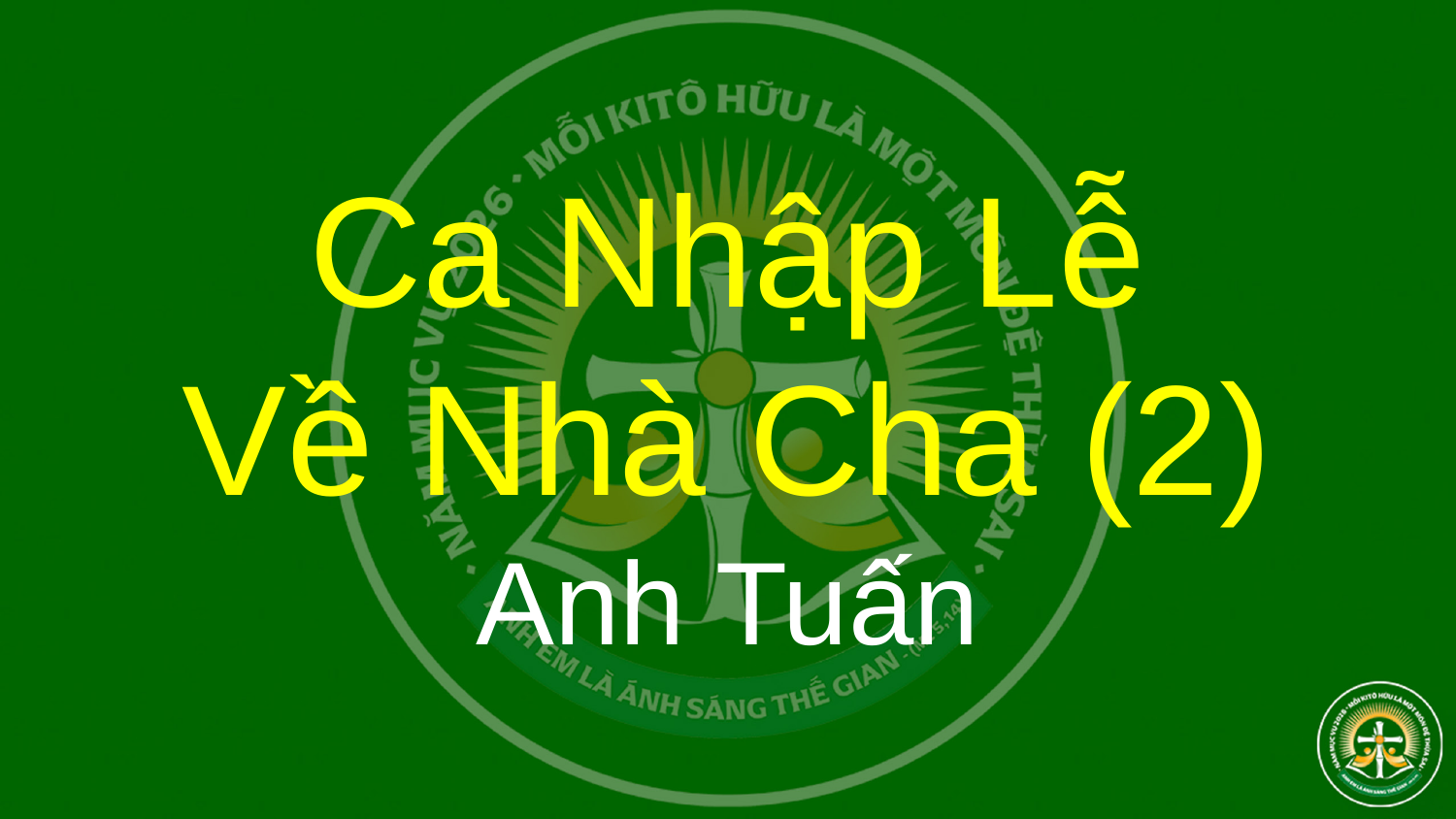

# Ca Nhập Lễ Về Nhà Cha (2) Anh Tuấn